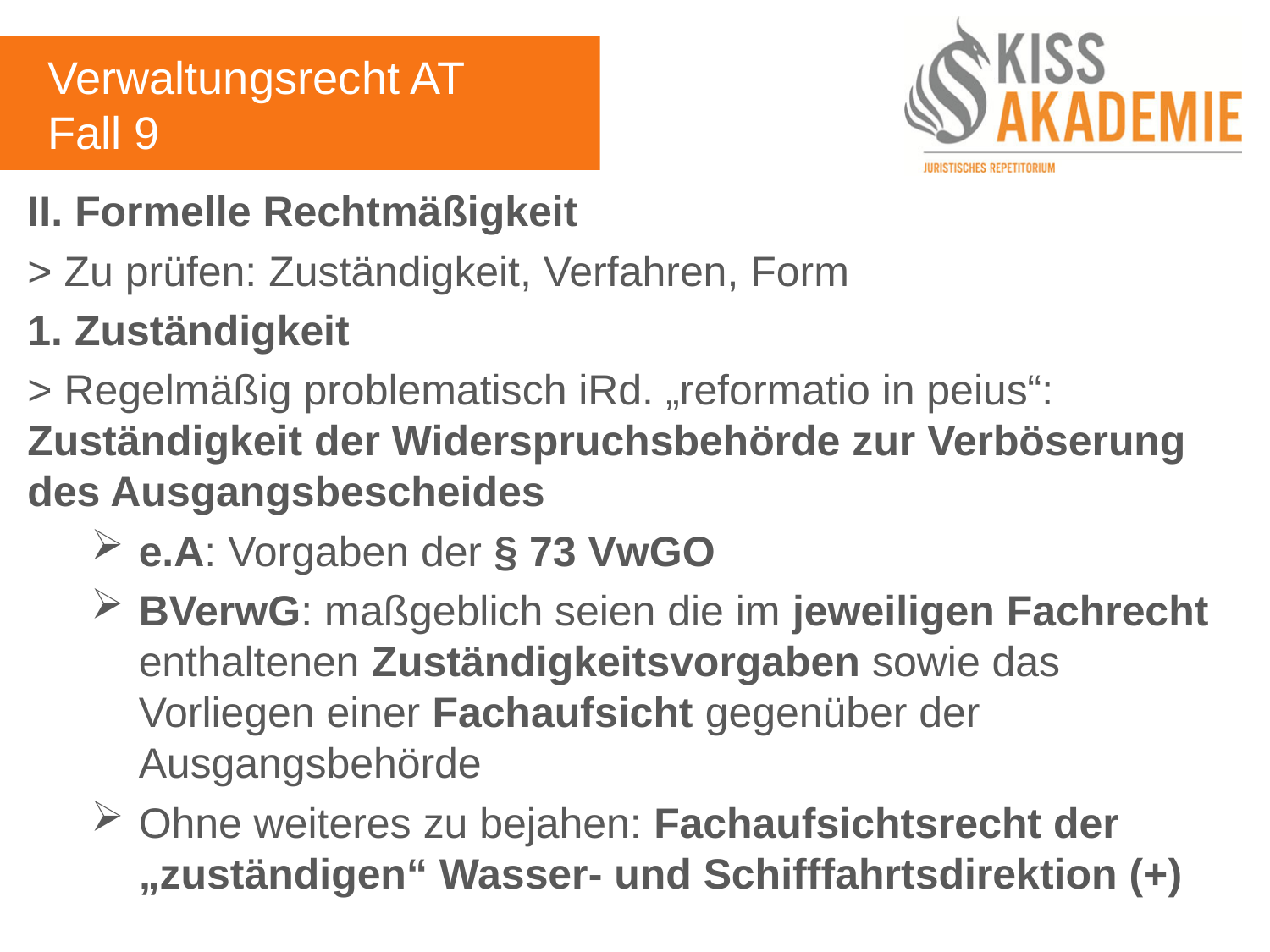

Verwaltungsrecht AT
Fall 9
II. Formelle Rechtmäßigkeit
> Zu prüfen: Zuständigkeit, Verfahren, Form
1. Zuständigkeit
> Regelmäßig problematisch iRd. „reformatio in peius“: Zuständigkeit der Widerspruchsbehörde zur Verböserung des Ausgangsbescheides
e.A: Vorgaben der § 73 VwGO
BVerwG: maßgeblich seien die im jeweiligen Fachrecht enthaltenen Zuständigkeitsvorgaben sowie das Vorliegen einer Fachaufsicht gegenüber der Ausgangsbehörde
Ohne weiteres zu bejahen: Fachaufsichtsrecht der „zuständigen“ Wasser- und Schifffahrtsdirektion (+)

> Somit in jedem Fall begründet: Zuständigkeit (+)